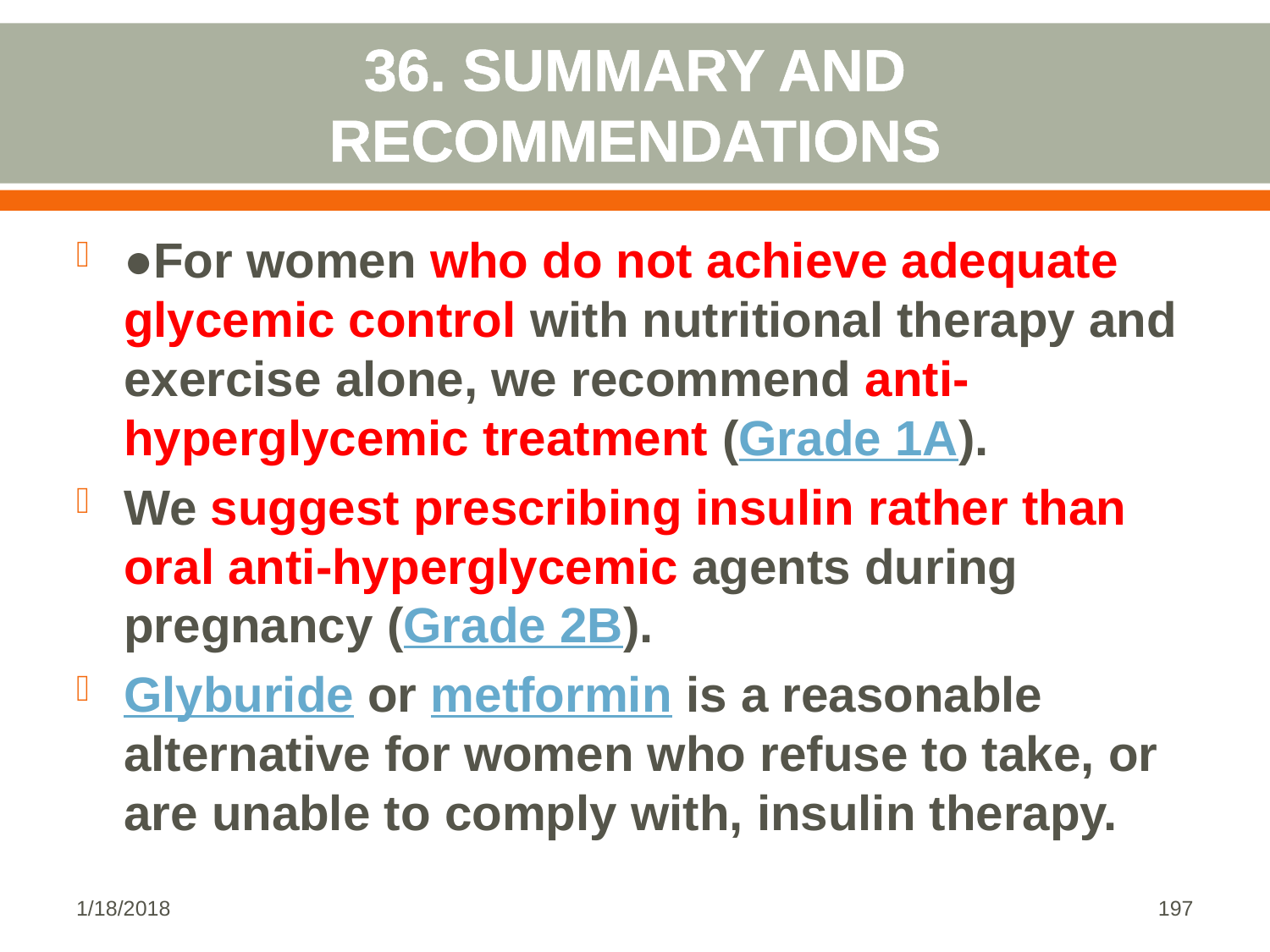

# 36. SUMMARY AND RECOMMENDATIONS
●For women who do not achieve adequate glycemic control with nutritional therapy and exercise alone, we recommend anti-hyperglycemic treatment (Grade 1A).
We suggest prescribing insulin rather than oral anti-hyperglycemic agents during pregnancy (Grade 2B).
Glyburide or metformin is a reasonable alternative for women who refuse to take, or are unable to comply with, insulin therapy.
1/18/2018
197